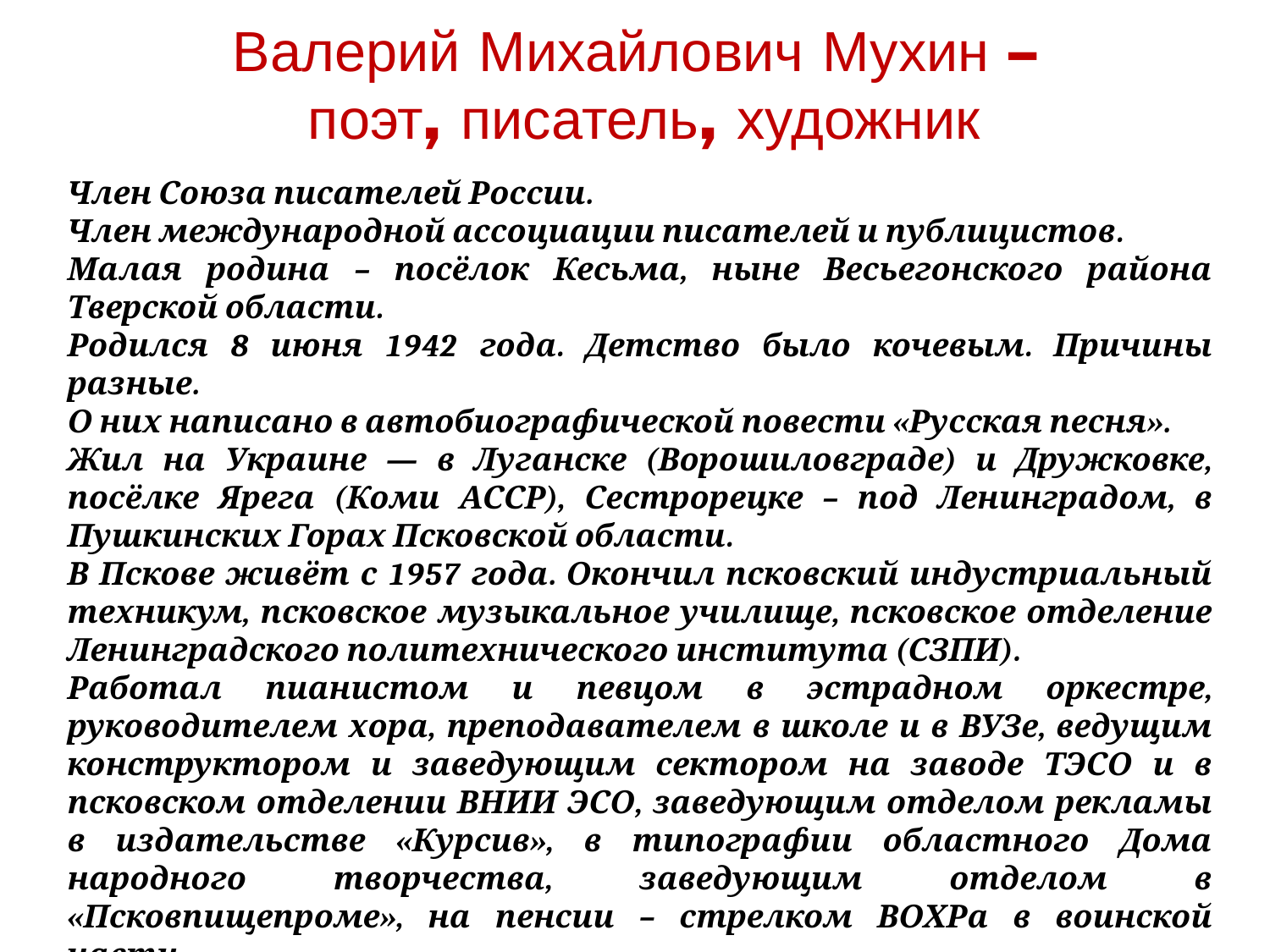

# Валерий Михайлович Мухин – поэт, писатель, художник
Член Союза писателей России.
Член международной ассоциации писателей и публицистов.
Малая родина – посёлок Кесьма, ныне Весьегонского района Тверской области.
Родился 8 июня 1942 года. Детство было кочевым. Причины разные.
О них написано в автобиографической повести «Русская песня».
Жил на Украине — в Луганске (Ворошиловграде) и Дружковке, посёлке Ярега (Коми АССР), Сестрорецке – под Ленинградом, в Пушкинских Горах Псковской области.
В Пскове живёт с 1957 года. Окончил псковский индустриальный техникум, псковское музыкальное училище, псковское отделение Ленинградского политехнического института (СЗПИ).
Работал пианистом и певцом в эстрадном оркестре, руководителем хора, преподавателем в школе и в ВУЗе, ведущим конструктором и заведующим сектором на заводе ТЭСО и в псковском отделении ВНИИ ЭСО, заведующим отделом рекламы в издательстве «Курсив», в типографии областного Дома народного творчества, заведующим отделом в «Псковпищепроме», на пенсии – стрелком ВОХРа в воинской части.
Ветеран труда.